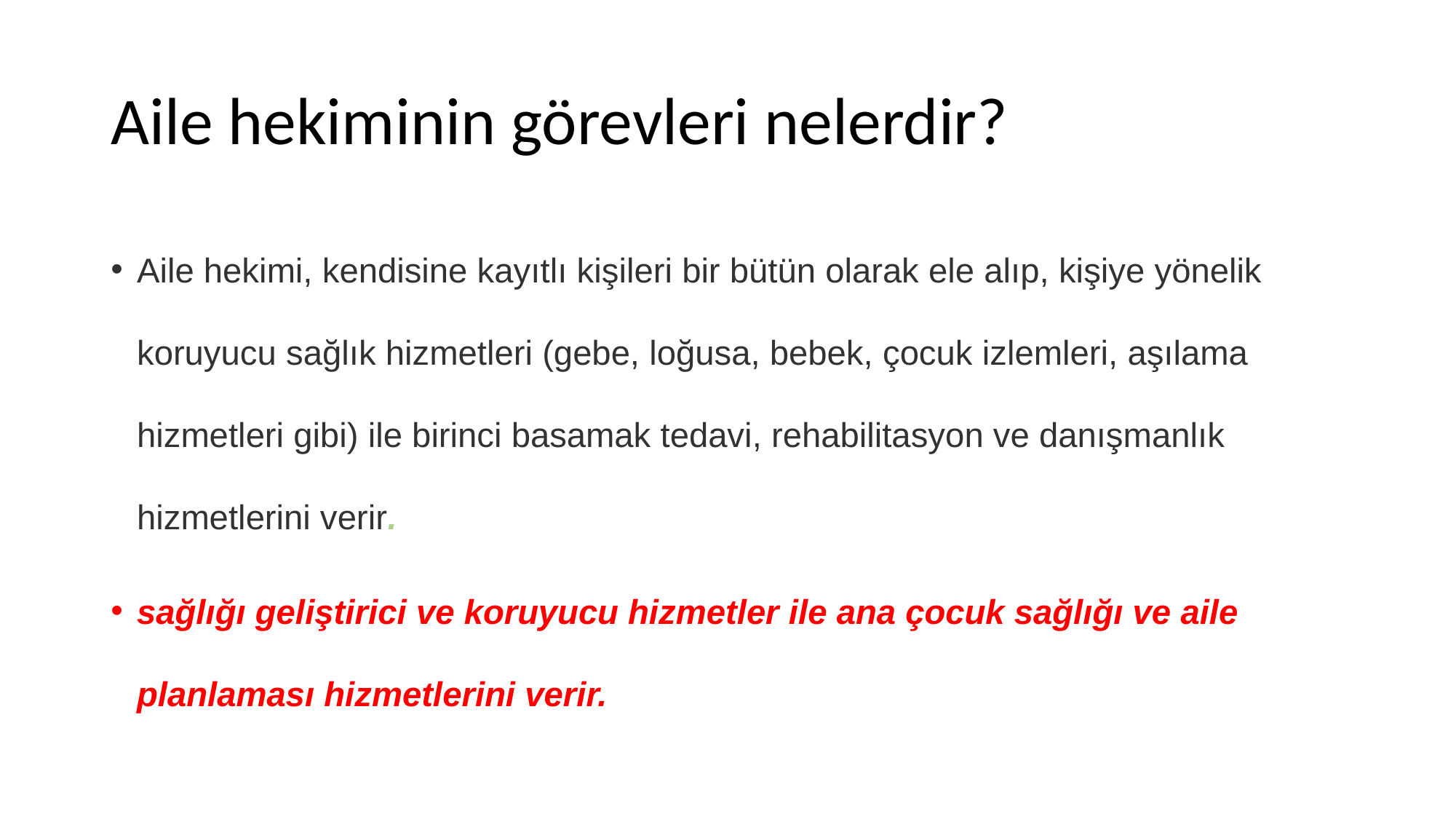

# Aile hekiminin görevleri nelerdir?
Aile hekimi, kendisine kayıtlı kişileri bir bütün olarak ele alıp, kişiye yönelik koruyucu sağlık hizmetleri (gebe, loğusa, bebek, çocuk izlemleri, aşılama hizmetleri gibi) ile birinci basamak tedavi, rehabilitasyon ve danışmanlık hizmetlerini verir.
sağlığı geliştirici ve koruyucu hizmetler ile ana çocuk sağlığı ve aile planlaması hizmetlerini verir.